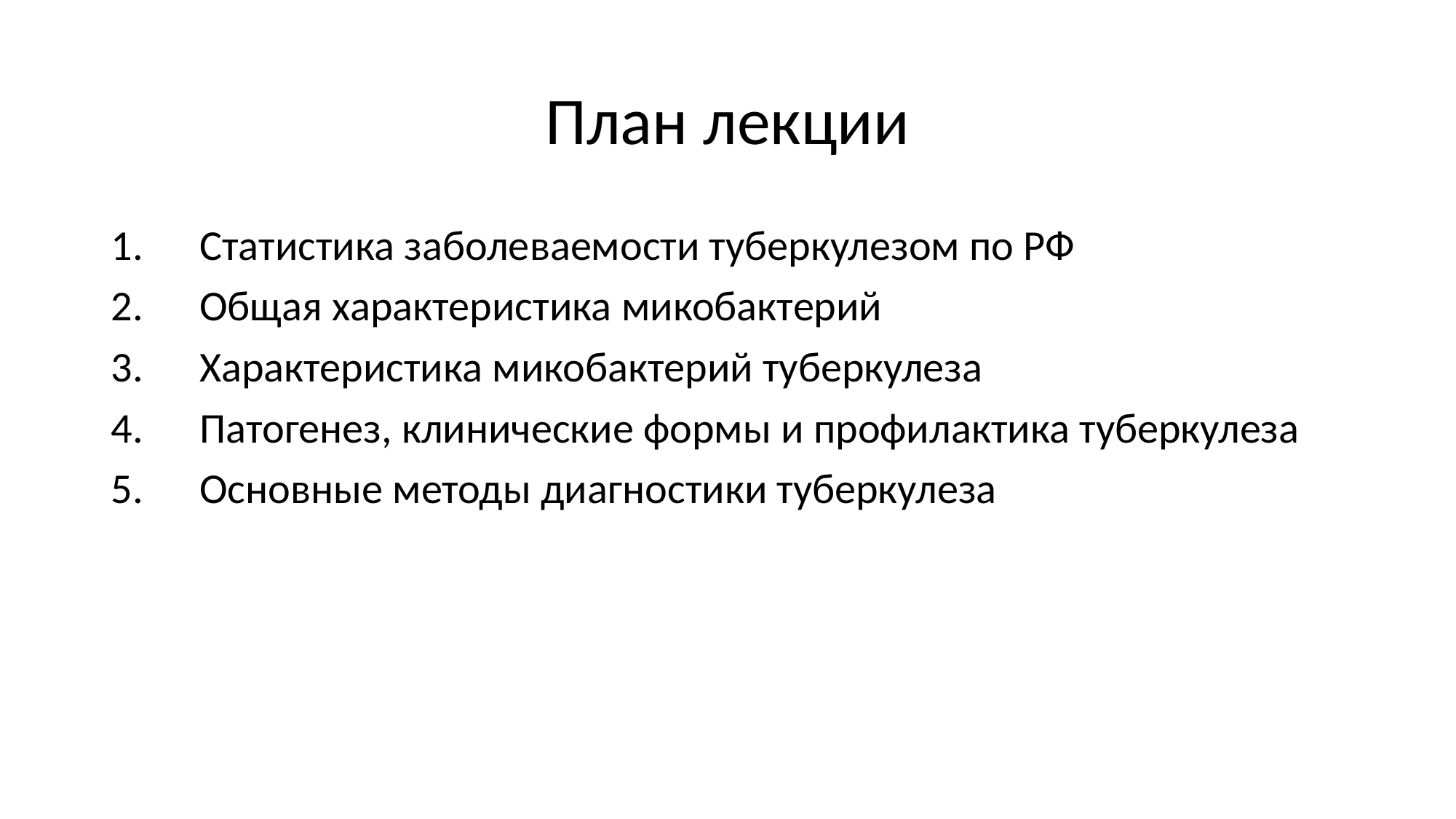

# План лекции
Статистика заболеваемости туберкулезом по РФ
Общая характеристика микобактерий
Характеристика микобактерий туберкулеза
Патогенез, клинические формы и профилактика туберкулеза
Основные методы диагностики туберкулеза